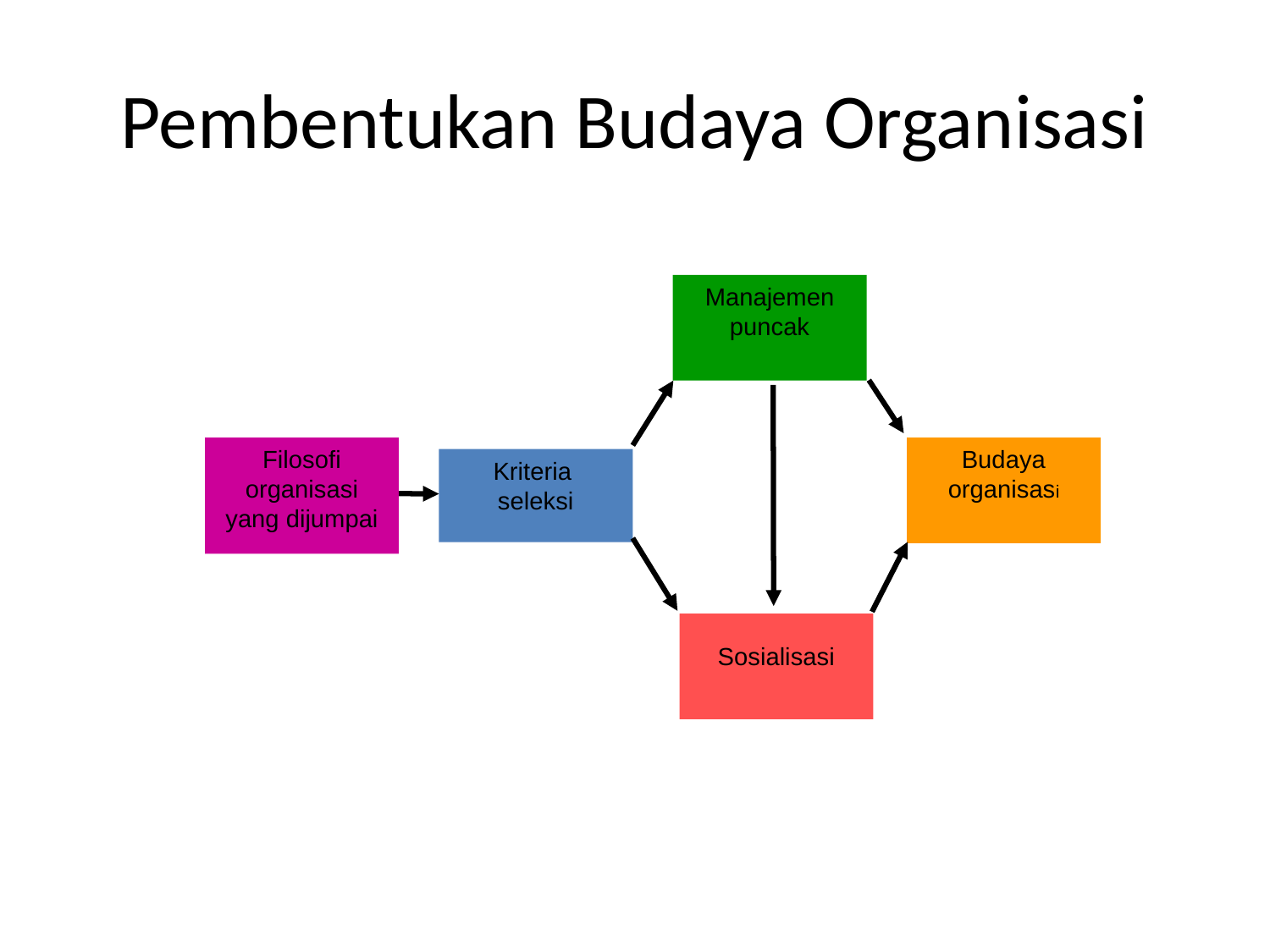

# Pembentukan Budaya Organisasi

Manajemen puncak

Filosofi organisasi yang dijumpai
Budaya organisasi
Kriteria
seleksi

Sosialisasi